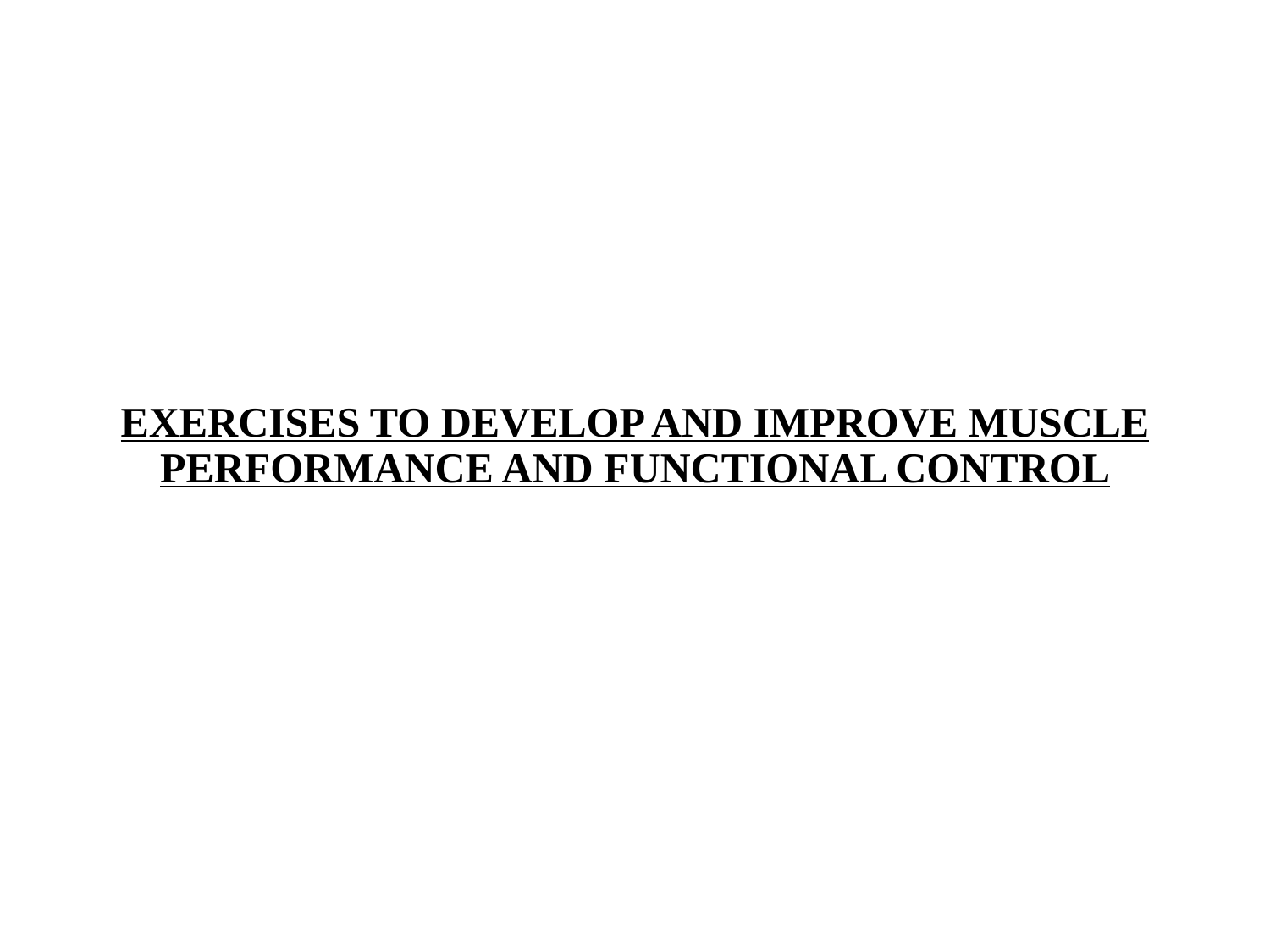

EXERCISES TO DEVELOP AND IMPROVE MUSCLE PERFORMANCE AND FUNCTIONAL CONTROL